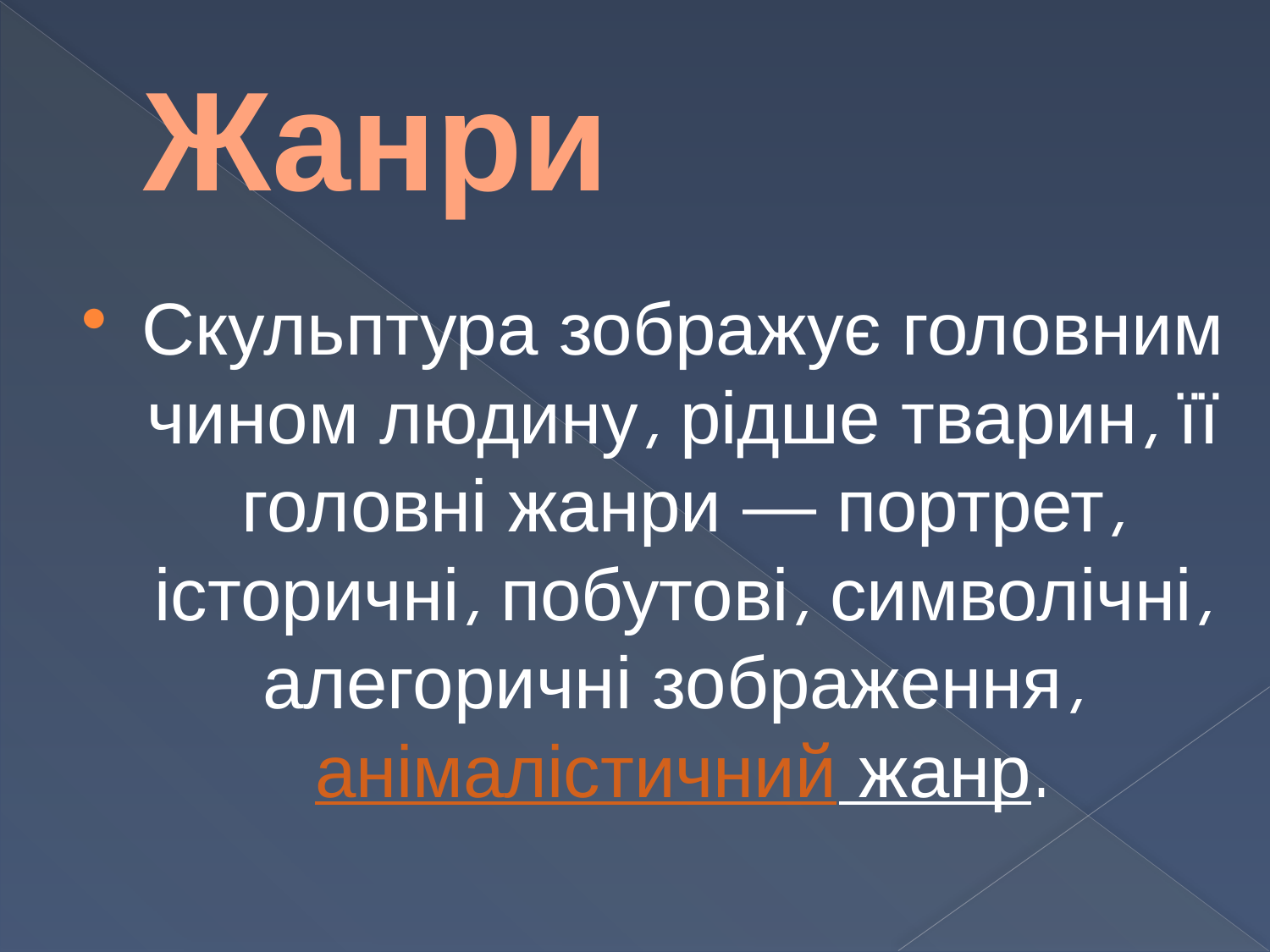

# Жанри
Скульптура зображує головним чином людину, рідше тварин, її головні жанри — портрет, історичні, побутові, символічні, алегоричні зображення, анімалістичний жанр.